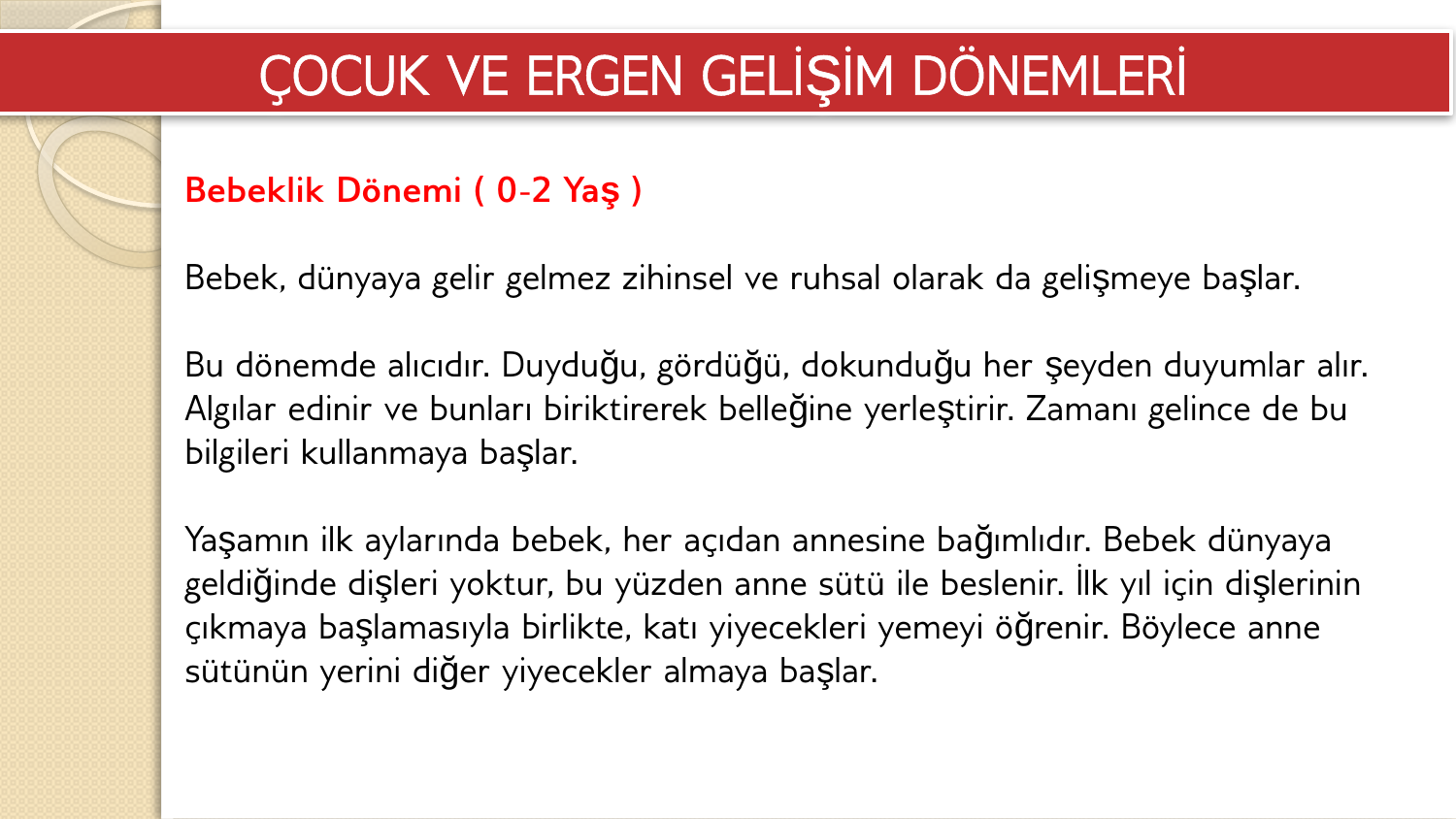

ÇOCUK VE ERGEN GELİŞİM DÖNEMLERİ
Bebeklik Dönemi ( 0-2 Yaş )

Bebek, dünyaya gelir gelmez zihinsel ve ruhsal olarak da gelişmeye başlar.

Bu dönemde alıcıdır. Duyduğu, gördüğü, dokunduğu her şeyden duyumlar alır. Algılar edinir ve bunları biriktirerek belleğine yerleştirir. Zamanı gelince de bu bilgileri kullanmaya başlar.

Yaşamın ilk aylarında bebek, her açıdan annesine bağımlıdır. Bebek dünyaya geldiğinde dişleri yoktur, bu yüzden anne sütü ile beslenir. İlk yıl için dişlerinin çıkmaya başlamasıyla birlikte, katı yiyecekleri yemeyi öğrenir. Böylece anne sütünün yerini diğer yiyecekler almaya başlar.